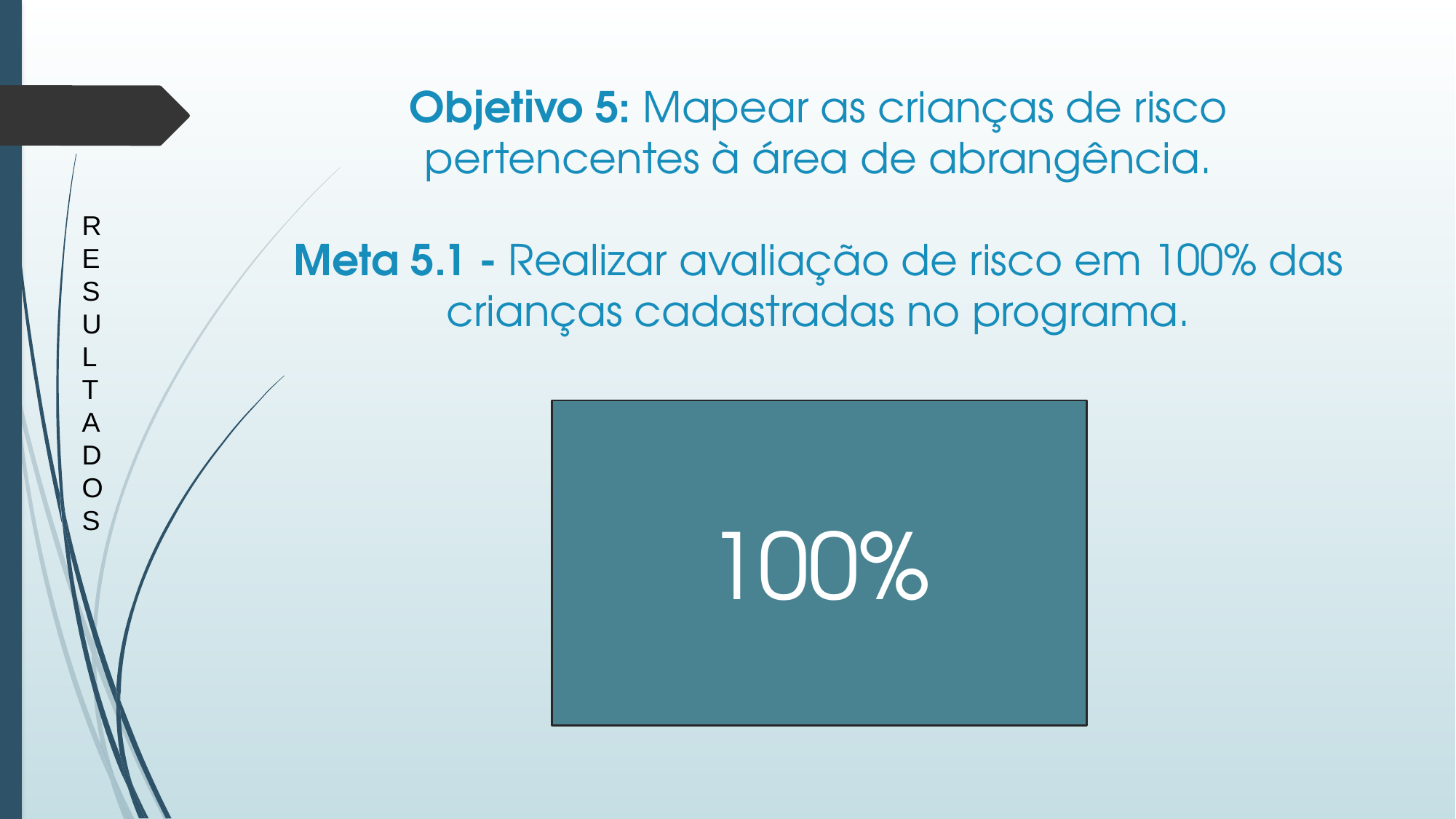

# Objetivo 5: Mapear as crianças de risco pertencentes à área de abrangência. Meta 5.1 - Realizar avaliação de risco em 100% das crianças cadastradas no programa.
R
E
S
U
L
T
A
D
O
S

100%